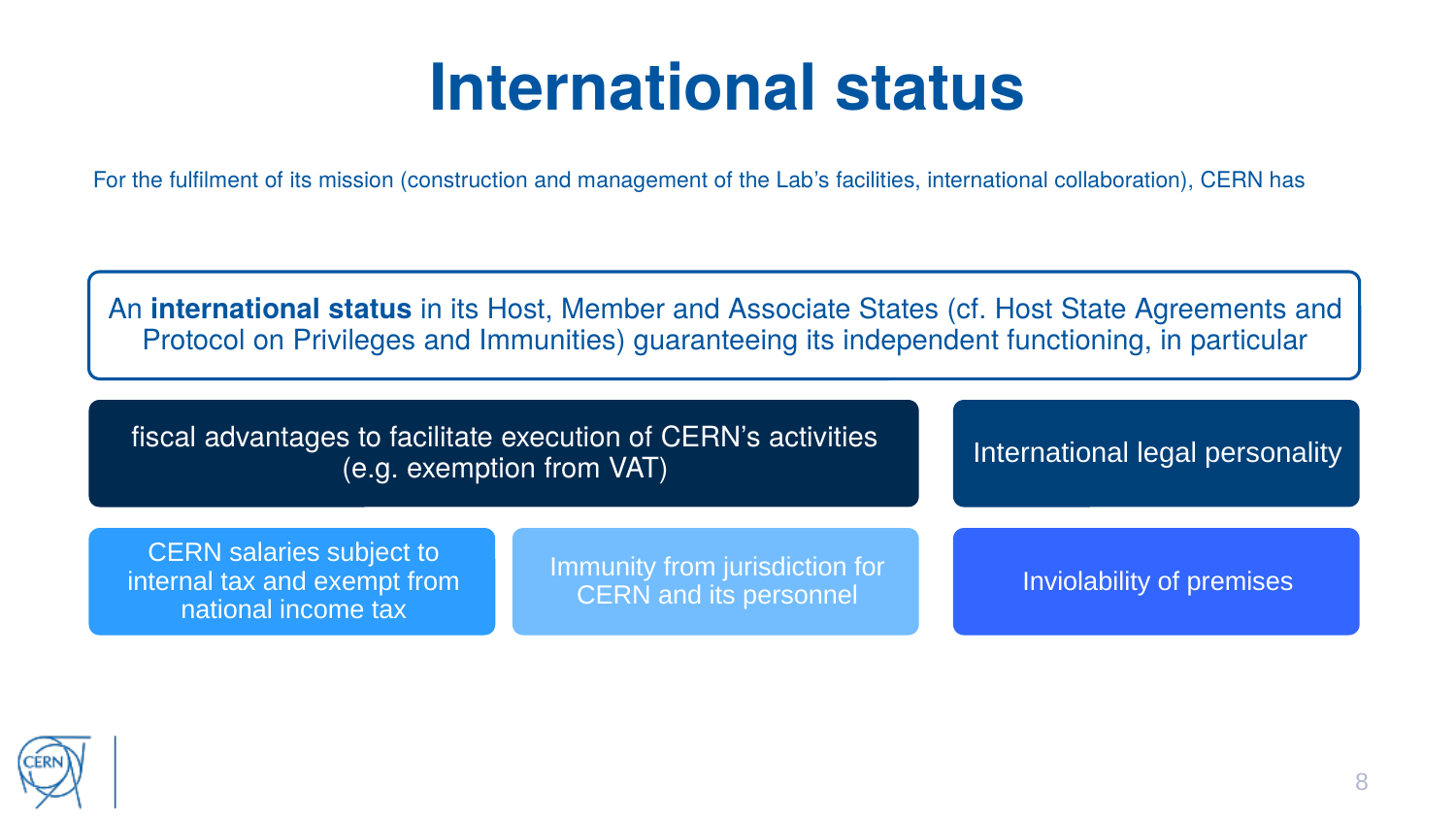

# International status
For the fulfilment of its mission (construction and management of the Lab’s facilities, international collaboration), CERN has
An international status in its Host, Member and Associate States (cf. Host State Agreements and Protocol on Privileges and Immunities) guaranteeing its independent functioning, in particular
fiscal advantages to facilitate execution of CERN’s activities (e.g. exemption from VAT)
CERN salaries subject to internal tax and exempt from national income tax
Immunity from jurisdiction for CERN and its personnel
International legal personality
Inviolability of premises
8